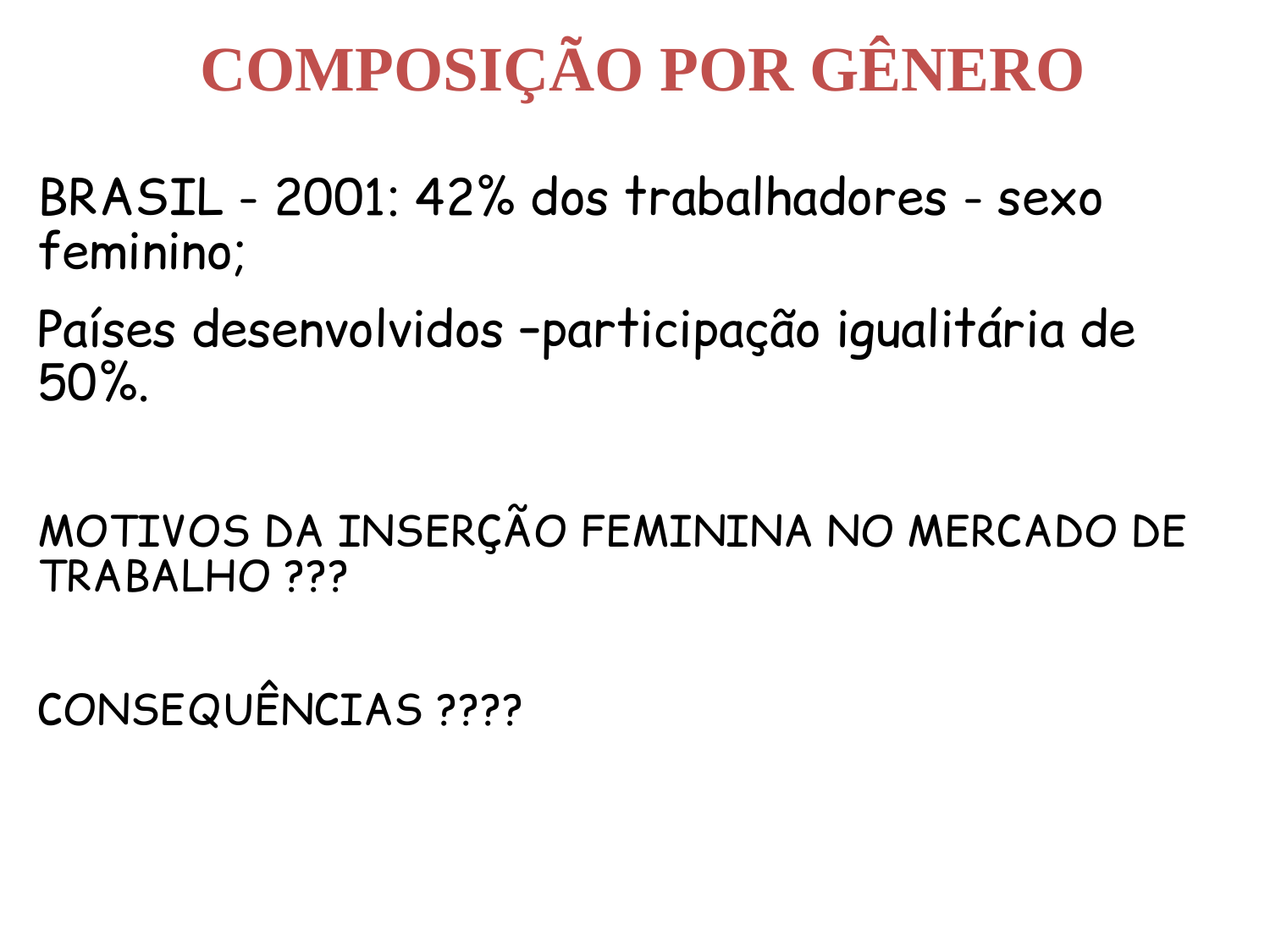

COMPOSIÇÃO POR GÊNERO
BRASIL - 2001: 42% dos trabalhadores - sexo feminino;
Países desenvolvidos –participação igualitária de  50%.

MOTIVOS DA INSERÇÃO FEMININA NO MERCADO DE TRABALHO ???

CONSEQUÊNCIAS ????